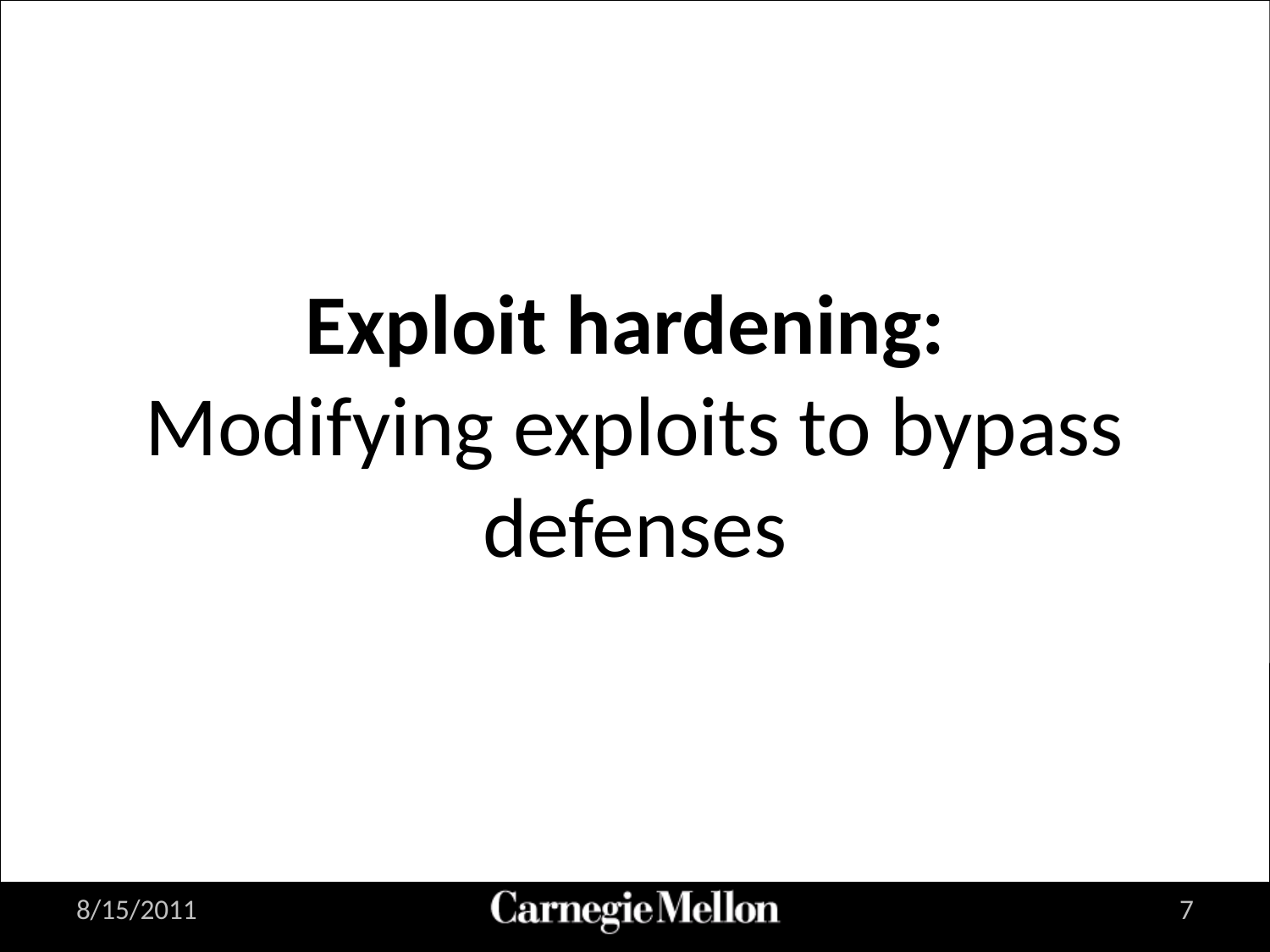

Exploit hardening:
Modifying exploits to bypass defenses

8/15/2011

7